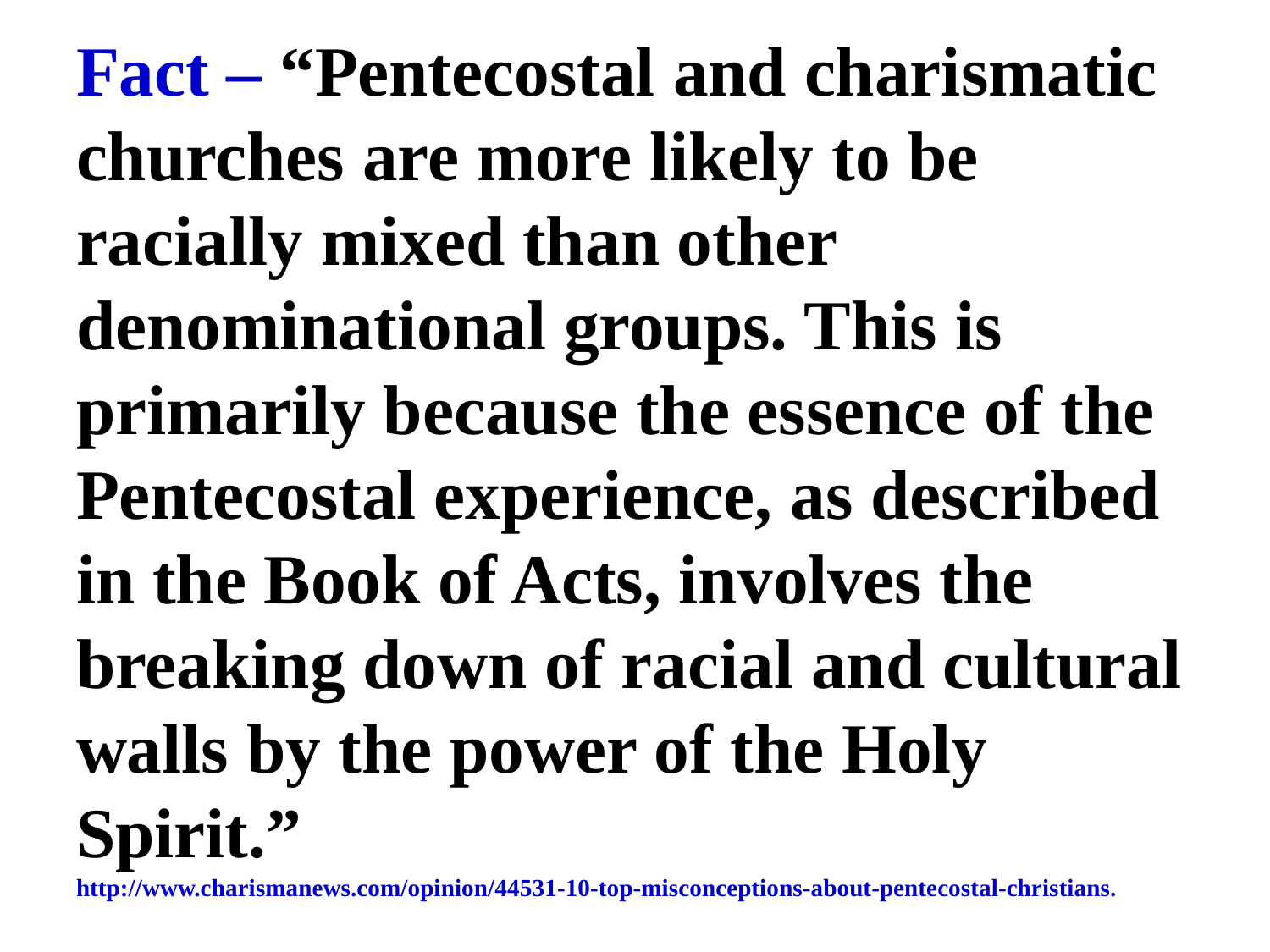

# Fact – “Pentecostal and charismatic churches are more likely to be racially mixed than other denominational groups. This is primarily because the essence of the Pentecostal experience, as described in the Book of Acts, involves the breaking down of racial and cultural walls by the power of the Holy Spirit.” http://www.charismanews.com/opinion/44531-10-top-misconceptions-about-pentecostal-christians.